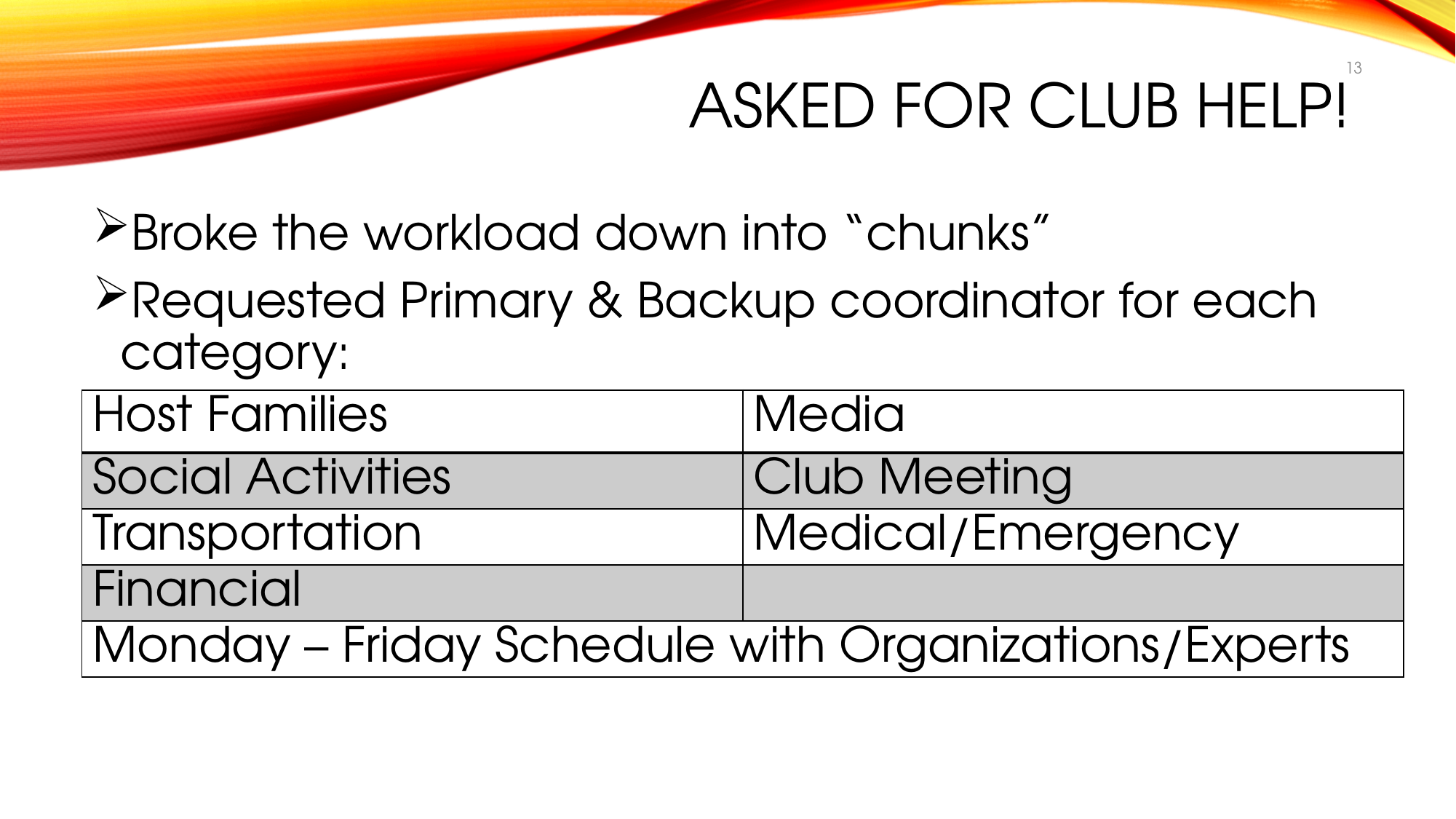

# Asked for club help!
13
Broke the workload down into “chunks”
Requested Primary & Backup coordinator for each category:
| Host Families | Media |
| --- | --- |
| Social Activities | Club Meeting |
| Transportation | Medical/Emergency |
| Financial |  |
| Monday – Friday Schedule with Organizations/Experts |  |